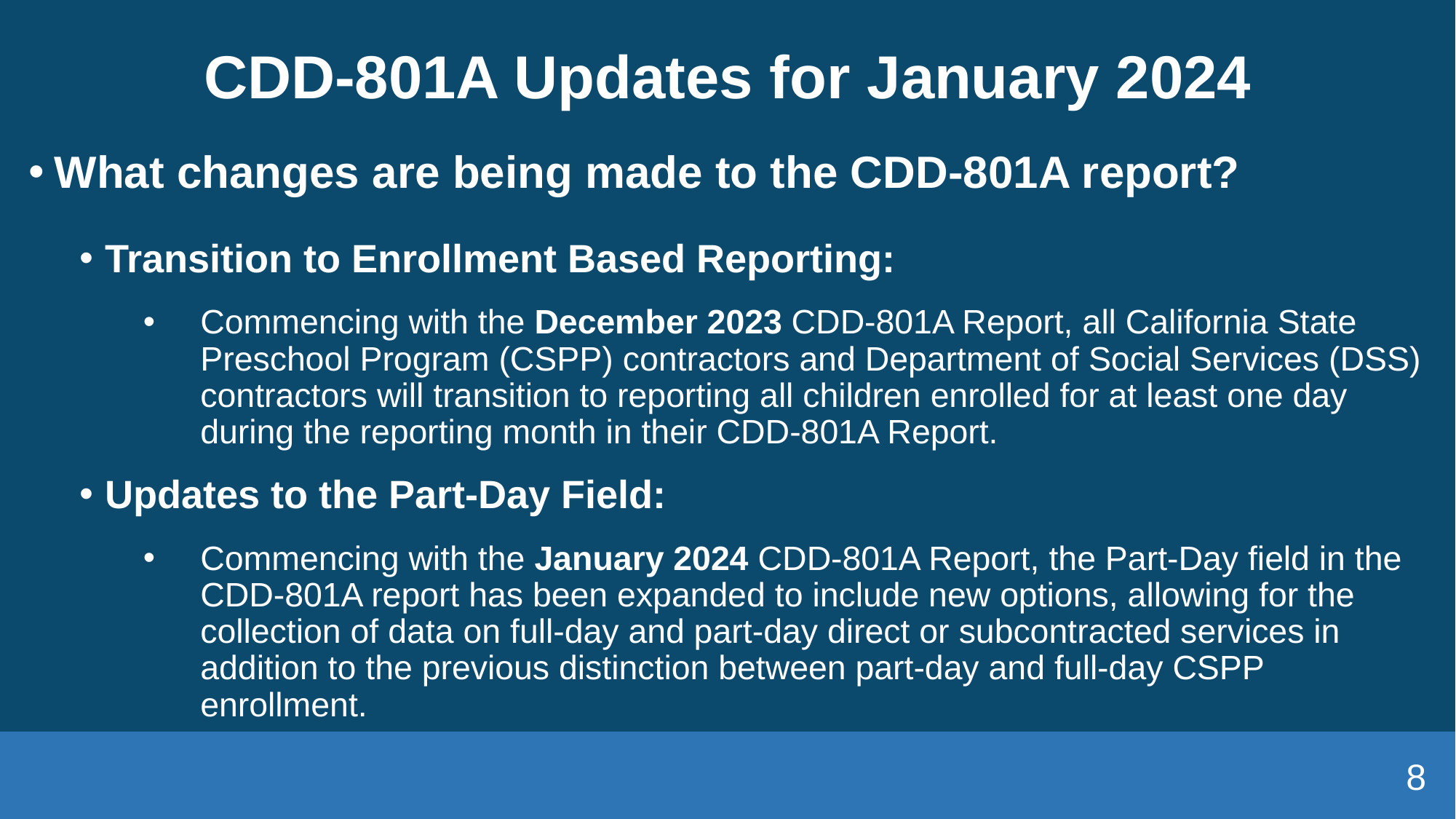

# CDD-801A Updates for January 2024
What changes are being made to the CDD-801A report?
Transition to Enrollment Based Reporting:
Commencing with the December 2023 CDD-801A Report, all California State Preschool Program (CSPP) contractors and Department of Social Services (DSS) contractors will transition to reporting all children enrolled for at least one day during the reporting month in their CDD-801A Report.
Updates to the Part-Day Field:
Commencing with the January 2024 CDD-801A Report, the Part-Day field in the CDD-801A report has been expanded to include new options, allowing for the collection of data on full-day and part-day direct or subcontracted services in addition to the previous distinction between part-day and full-day CSPP enrollment.
8